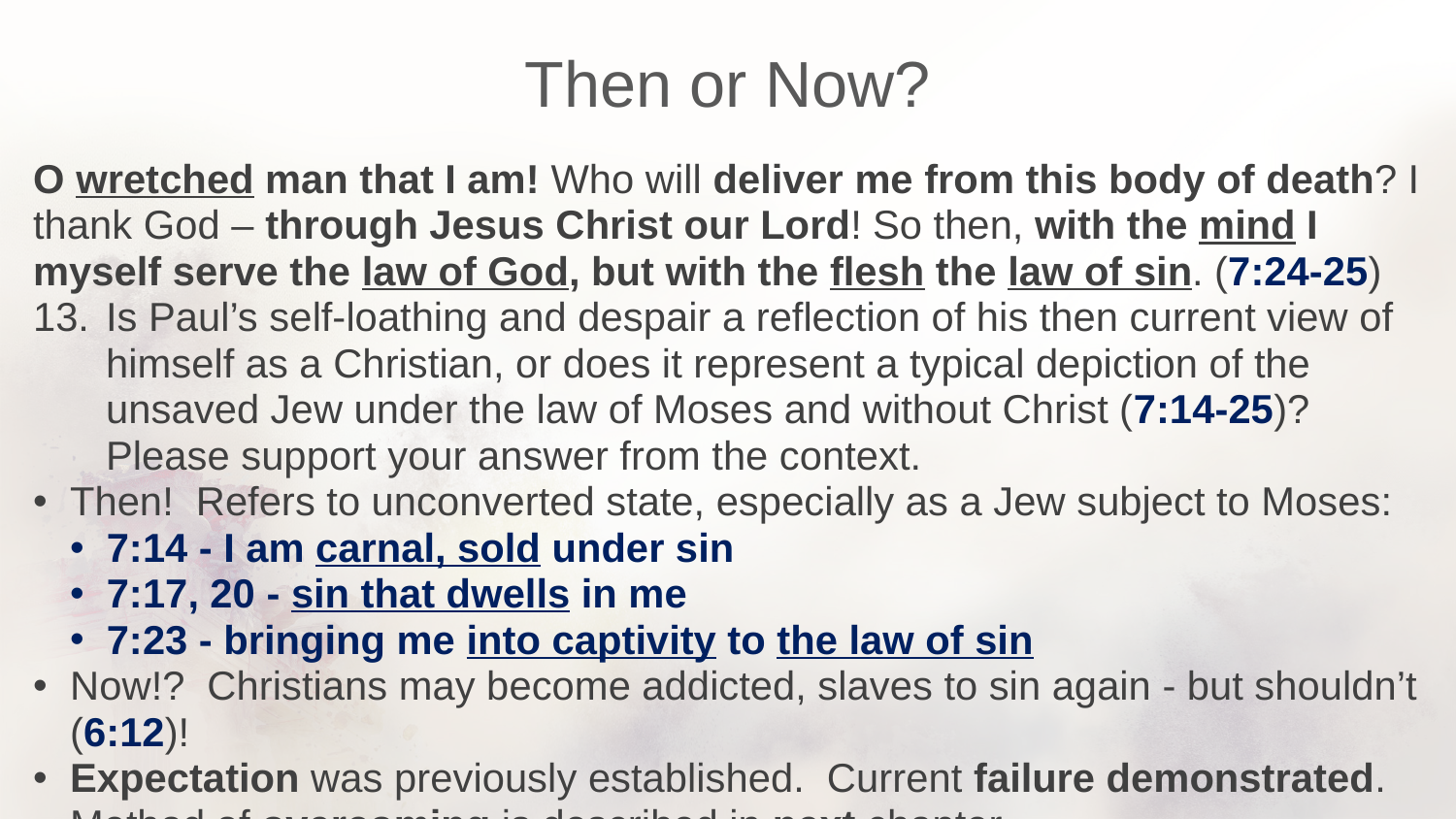

# Then or Now?
O wretched man that I am! Who will deliver me from this body of death? I thank God – through Jesus Christ our Lord! So then, with the mind I myself serve the law of God, but with the flesh the law of sin. (7:24-25)
Is Paul’s self-loathing and despair a reflection of his then current view of himself as a Christian, or does it represent a typical depiction of the unsaved Jew under the law of Moses and without Christ (7:14-25)?  Please support your answer from the context.
Then!  Refers to unconverted state, especially as a Jew subject to Moses:
7:14 - I am carnal, sold under sin
7:17, 20 - sin that dwells in me
7:23 - bringing me into captivity to the law of sin
Now!?  Christians may become addicted, slaves to sin again - but shouldn’t (6:12)!
Expectation was previously established.  Current failure demonstrated.   Method of overcoming is described in next chapter …